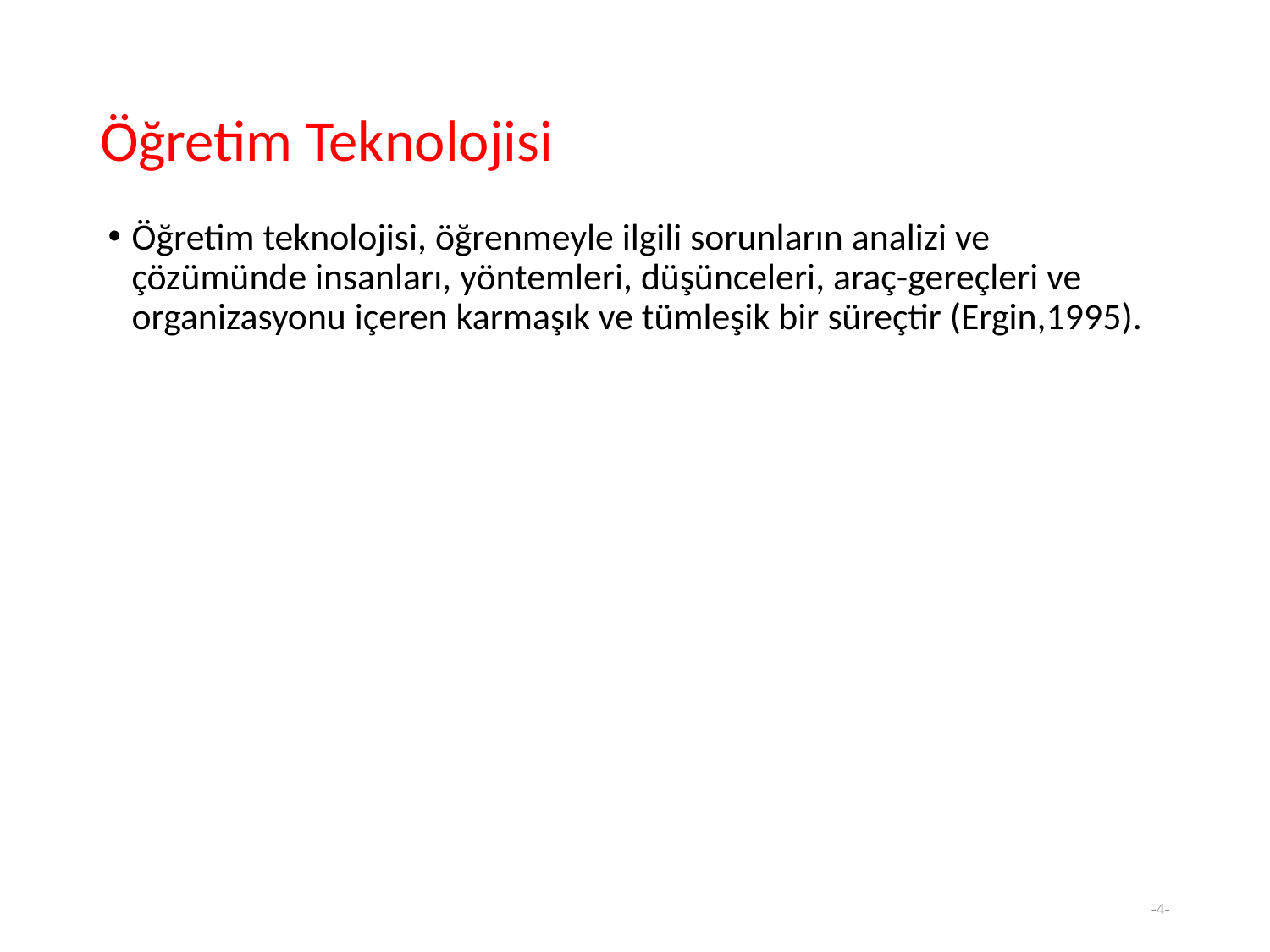

# Öğretim Teknolojisi
Öğretim teknolojisi, öğrenmeyle ilgili sorunların analizi ve çözümünde insanları, yöntemleri, düşünceleri, araç-gereçleri ve organizasyonu içeren karmaşık ve tümleşik bir süreçtir (Ergin,1995).

-4-